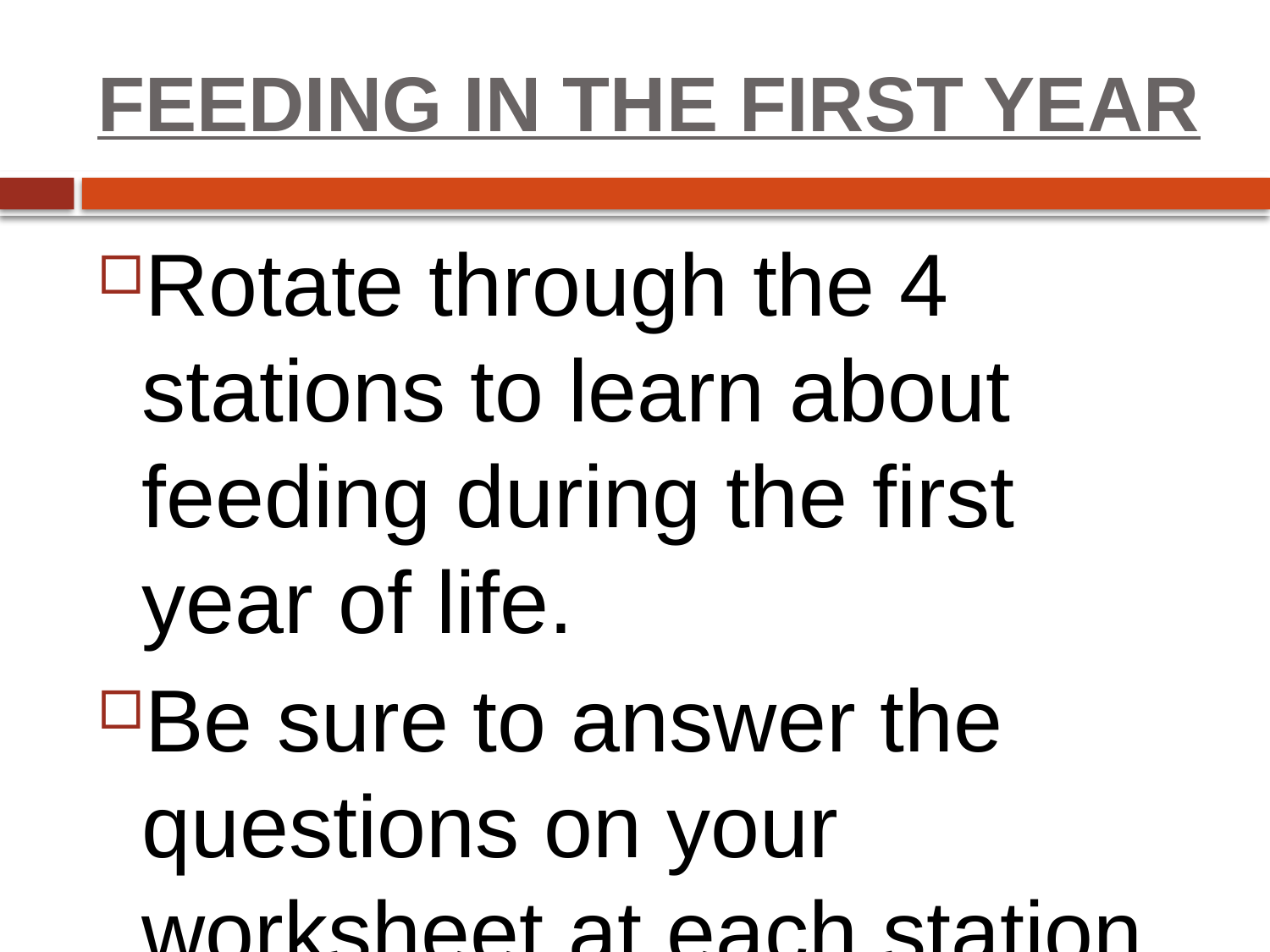

# FEEDING IN THE FIRST YEAR
Rotate through the 4 stations to learn about feeding during the first year of life.
Be sure to answer the questions on your worksheet at each station.